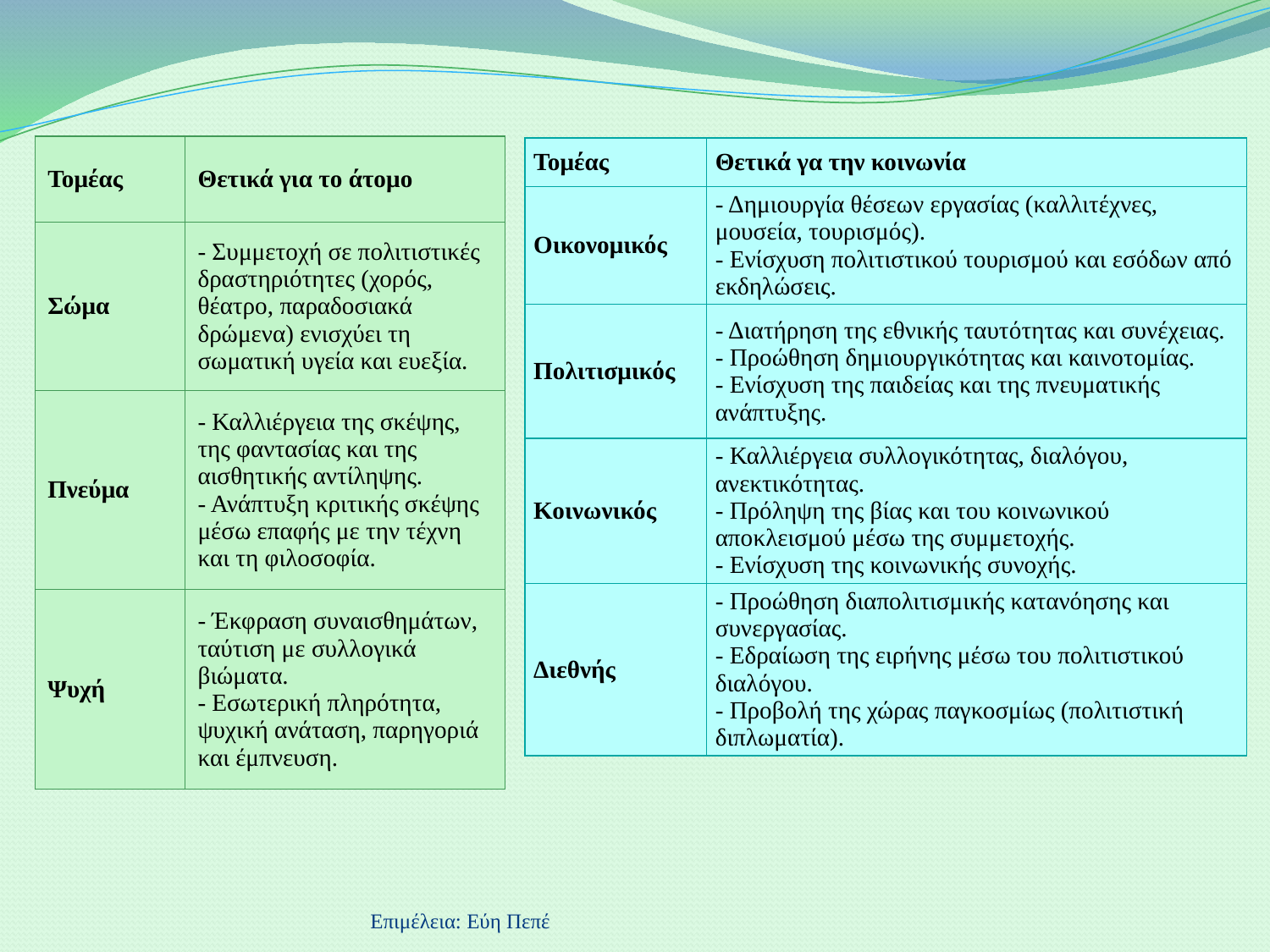

| Τομέας | Θετικά για το άτομο |
| --- | --- |
| Σώμα | - Συμμετοχή σε πολιτιστικές δραστηριότητες (χορός, θέατρο, παραδοσιακά δρώμενα) ενισχύει τη σωματική υγεία και ευεξία. |
| Πνεύμα | - Καλλιέργεια της σκέψης, της φαντασίας και της αισθητικής αντίληψης. - Ανάπτυξη κριτικής σκέψης μέσω επαφής με την τέχνη και τη φιλοσοφία. |
| Ψυχή | - Έκφραση συναισθημάτων, ταύτιση με συλλογικά βιώματα. - Εσωτερική πληρότητα, ψυχική ανάταση, παρηγοριά και έμπνευση. |
| Τομέας | Θετικά γα την κοινωνία |
| --- | --- |
| Οικονομικός | - Δημιουργία θέσεων εργασίας (καλλιτέχνες, μουσεία, τουρισμός). - Ενίσχυση πολιτιστικού τουρισμού και εσόδων από εκδηλώσεις. |
| Πολιτισμικός | - Διατήρηση της εθνικής ταυτότητας και συνέχειας. - Προώθηση δημιουργικότητας και καινοτομίας. - Ενίσχυση της παιδείας και της πνευματικής ανάπτυξης. |
| Κοινωνικός | - Καλλιέργεια συλλογικότητας, διαλόγου, ανεκτικότητας. - Πρόληψη της βίας και του κοινωνικού αποκλεισμού μέσω της συμμετοχής. - Ενίσχυση της κοινωνικής συνοχής. |
| Διεθνής | - Προώθηση διαπολιτισμικής κατανόησης και συνεργασίας. - Εδραίωση της ειρήνης μέσω του πολιτιστικού διαλόγου. - Προβολή της χώρας παγκοσμίως (πολιτιστική διπλωματία). |
Επιμέλεια: Εύη Πεπέ